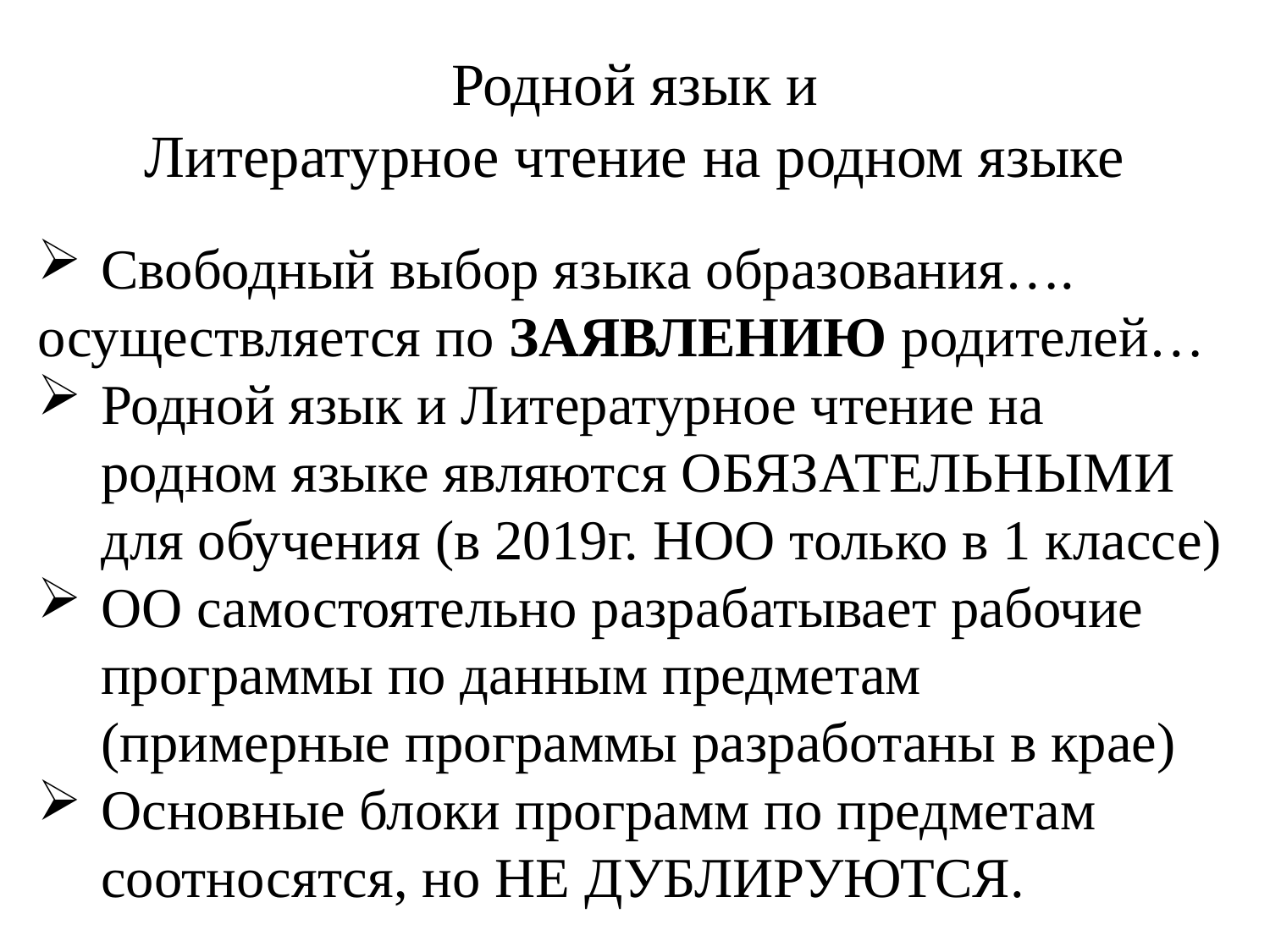

# Родной язык и Литературное чтение на родном языке
Свободный выбор языка образования….
осуществляется по ЗАЯВЛЕНИЮ родителей…
Родной язык и Литературное чтение на родном языке являются ОБЯЗАТЕЛЬНЫМИ для обучения (в 2019г. НОО только в 1 классе)
ОО самостоятельно разрабатывает рабочие программы по данным предметам (примерные программы разработаны в крае)
Основные блоки программ по предметам соотносятся, но НЕ ДУБЛИРУЮТСЯ.